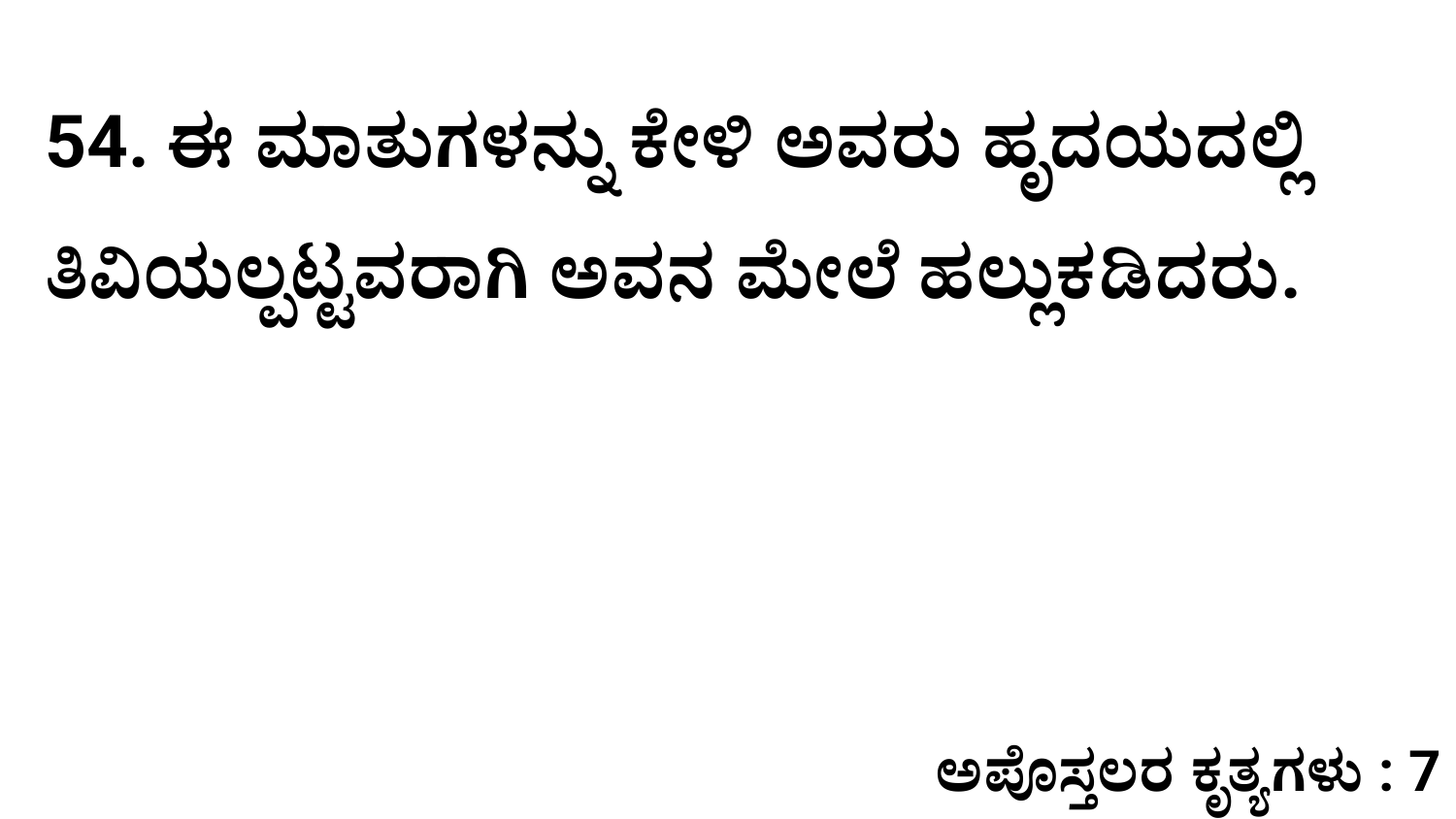

54. ಈ ಮಾತುಗಳನ್ನು ಕೇಳಿ ಅವರು ಹೃದಯದಲ್ಲಿ ತಿವಿಯಲ್ಪಟ್ಟವರಾಗಿ ಅವನ ಮೇಲೆ ಹಲ್ಲುಕಡಿದರು.
ಅಪೊಸ್ತಲರ ಕೃತ್ಯಗಳು : 7